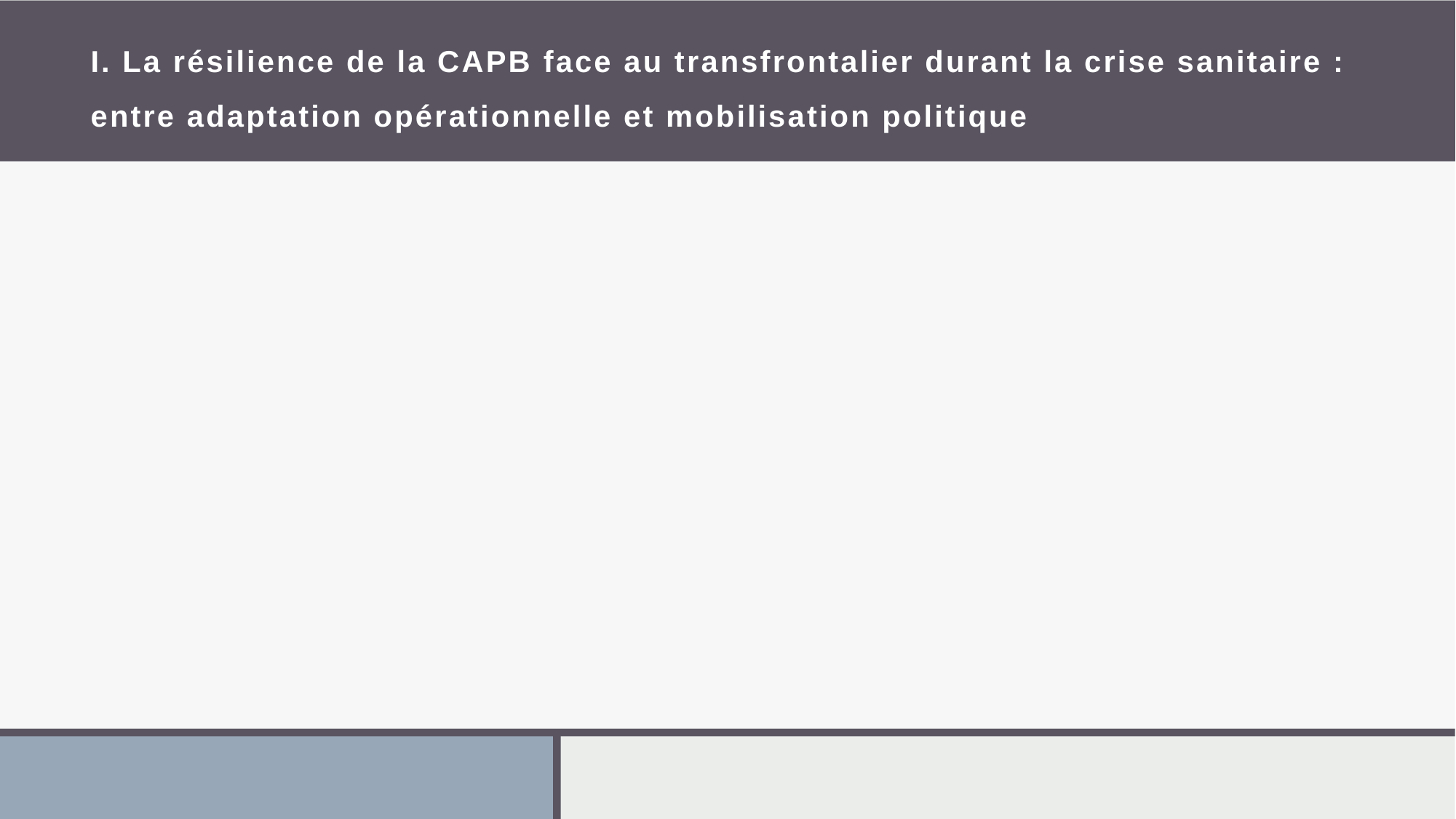

# I. La résilience de la CAPB face au transfrontalier durant la crise sanitaire : entre adaptation opérationnelle et mobilisation politique